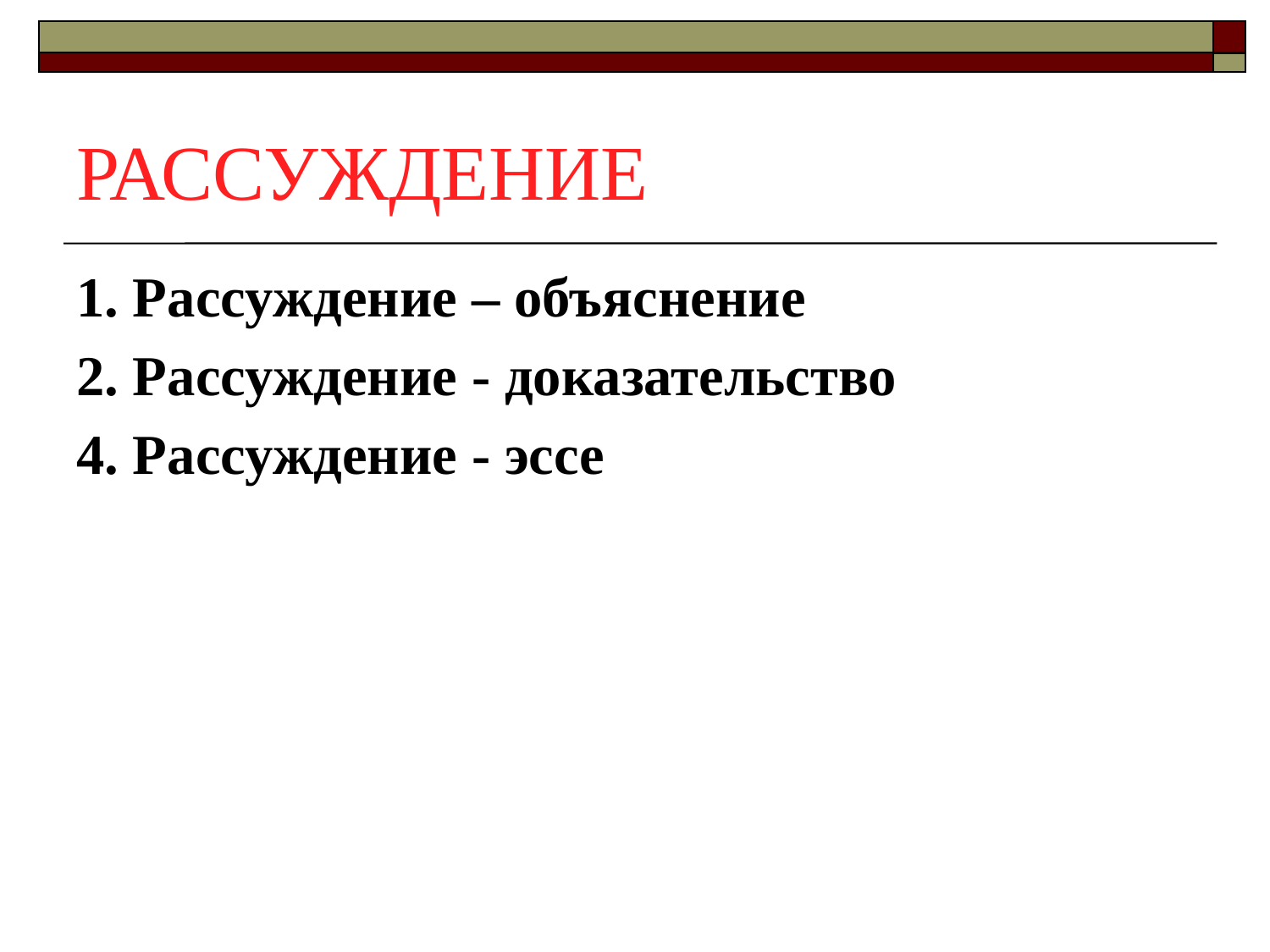

# РАССУЖДЕНИЕ
1. Рассуждение – объяснение
2. Рассуждение - доказательство
4. Рассуждение - эссе